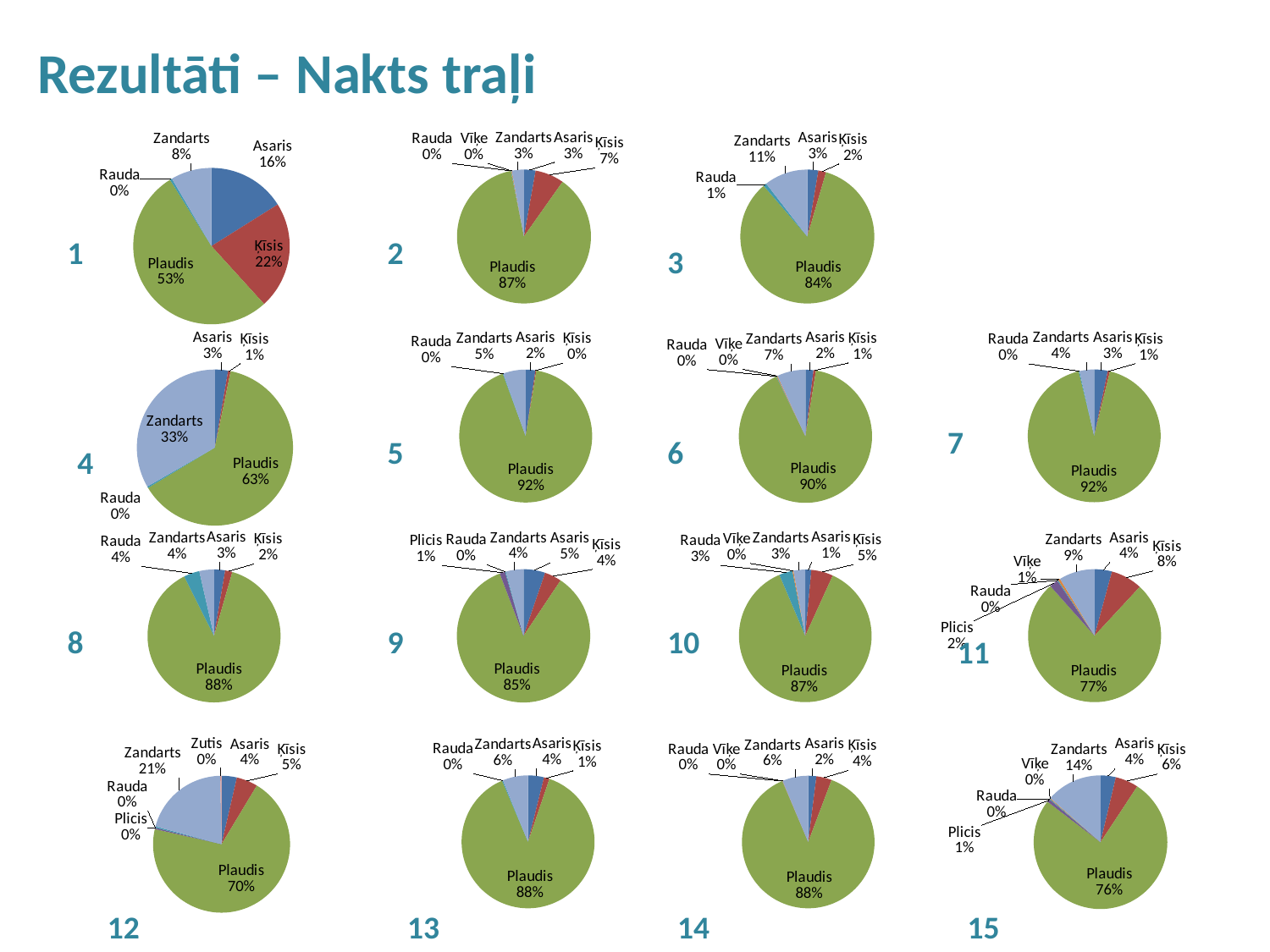

# Rezultāti – Nakts traļi

### Chart

| Category |  |
|---|---|
| Asaris | 468.11441732406684 |
| Ķīsis | 645.8999999999996 |
| Plaudis | 1538.6428471804636 |
| Plicis | None |
| Rauda | 13.2 |
| Vīķe | None |
| Zandarts | 245.79999999999998 |
| Zutis | None |

### Chart

| Category |  |
|---|---|
| Asaris | 248.89999999999998 |
| Ķīsis | 620.2000000000003 |
| Plaudis | 7740.1 |
| Plicis | None |
| Rauda | 10.1 |
| Vīķe | 12.5 |
| Zandarts | 257.8000000000002 |
| Zutis | None |

### Chart

| Category |  |
|---|---|
| Asaris | 209.5 |
| Ķīsis | 148.2 |
| Plaudis | 6652.900000000001 |
| Plicis | None |
| Rauda | 61.8 |
| Vīķe | None |
| Zandarts | 830.6999999999999 |
| Zutis | None |
1
2
3

### Chart

| Category |  |
|---|---|
| Asaris | 209.60042301813124 |
| Ķīsis | 40.6 |
| Plaudis | 4869.693442571447 |
| Plicis | None |
| Rauda | 24.451006611726974 |
| Vīķe | None |
| Zandarts | 2571.055127798696 |
| Zutis | None |

### Chart

| Category |  |
|---|---|
| Asaris | 205.69711225918502 |
| Ķīsis | 21.1 |
| Plaudis | 8038.429053092779 |
| Plicis | None |
| Rauda | 12.022860669906343 |
| Vīķe | None |
| Zandarts | 479.35097397813 |
| Zutis | None |

### Chart

| Category |  |
|---|---|
| Asaris | 425.60816747075904 |
| Ķīsis | 134.2 |
| Plaudis | 19811.203901834288 |
| Plicis | None |
| Rauda | 32.07651693927274 |
| Vīķe | 44.1 |
| Zandarts | 1515.5114137556795 |
| Zutis | None |

### Chart

| Category |  |
|---|---|
| Asaris | 420.48967506044283 |
| Ķīsis | 65.8 |
| Plaudis | 11766.23456091415 |
| Plicis | None |
| Rauda | 24.57734443065889 |
| Vīķe | None |
| Zandarts | 452.8984195947489 |
| Zutis | None |
7
5
6
4

### Chart

| Category |  |
|---|---|
| Asaris | 342.82852043197494 |
| Ķīsis | 221.8 |
| Plaudis | 11203.281755154632 |
| Plicis | None |
| Rauda | 486.8381011165106 |
| Vīķe | None |
| Zandarts | 454.0516232968834 |
| Zutis | None |

### Chart

| Category |  |
|---|---|
| Asaris | 785.2271155939101 |
| Ķīsis | 613.6 |
| Plaudis | 12649.365722264318 |
| Plicis | 198.6 |
| Rauda | 28.197547016907084 |
| Vīķe | None |
| Zandarts | 638.3096151248625 |
| Zutis | None |

### Chart

| Category |  |
|---|---|
| Asaris | 229.0 |
| Ķīsis | 827.8 |
| Plaudis | 13483.0 |
| Plicis | None |
| Rauda | 509.4 |
| Vīķe | 36.80000000000001 |
| Zandarts | 446.20000000000005 |
| Zutis | None |

### Chart

| Category |  |
|---|---|
| Asaris | 311.8229764788361 |
| Ķīsis | 567.2 |
| Plaudis | 5654.794812314652 |
| Plicis | 155.8 |
| Rauda | 18.22584750318061 |
| Vīķe | 38.7 |
| Zandarts | 643.6563637033306 |
| Zutis | None |
8
9
10
11

### Chart

| Category |  |
|---|---|
| Asaris | 558.5 |
| Ķīsis | 780.7 |
| Plaudis | 10854.9 |
| Plicis | 51.5 |
| Rauda | 45.7 |
| Vīķe | None |
| Zandarts | 3184.8 |
| Zutis | 46.4 |

### Chart

| Category |  |
|---|---|
| Asaris | 492.1117451184656 |
| Ķīsis | 170.6 |
| Plaudis | 11228.383971631201 |
| Plicis | None |
| Rauda | 28.763607231046965 |
| Vīķe | None |
| Zandarts | 784.2406760192857 |
| Zutis | None |

### Chart

| Category |  |
|---|---|
| Asaris | 336.0 |
| Ķīsis | 633.1 |
| Plaudis | 14836.499999999995 |
| Plicis | None |
| Rauda | 7.5 |
| Vīķe | 12.7 |
| Zandarts | 1065.1 |
| Zutis | None |

### Chart

| Category |  |
|---|---|
| Asaris | 669.9333267689497 |
| Ķīsis | 1005.7 |
| Plaudis | 13751.041865899915 |
| Plicis | 126.9 |
| Rauda | 39.157161505121024 |
| Vīķe | 30.1 |
| Zandarts | 2441.9676458260146 |
| Zutis | None |
12
13
14
15